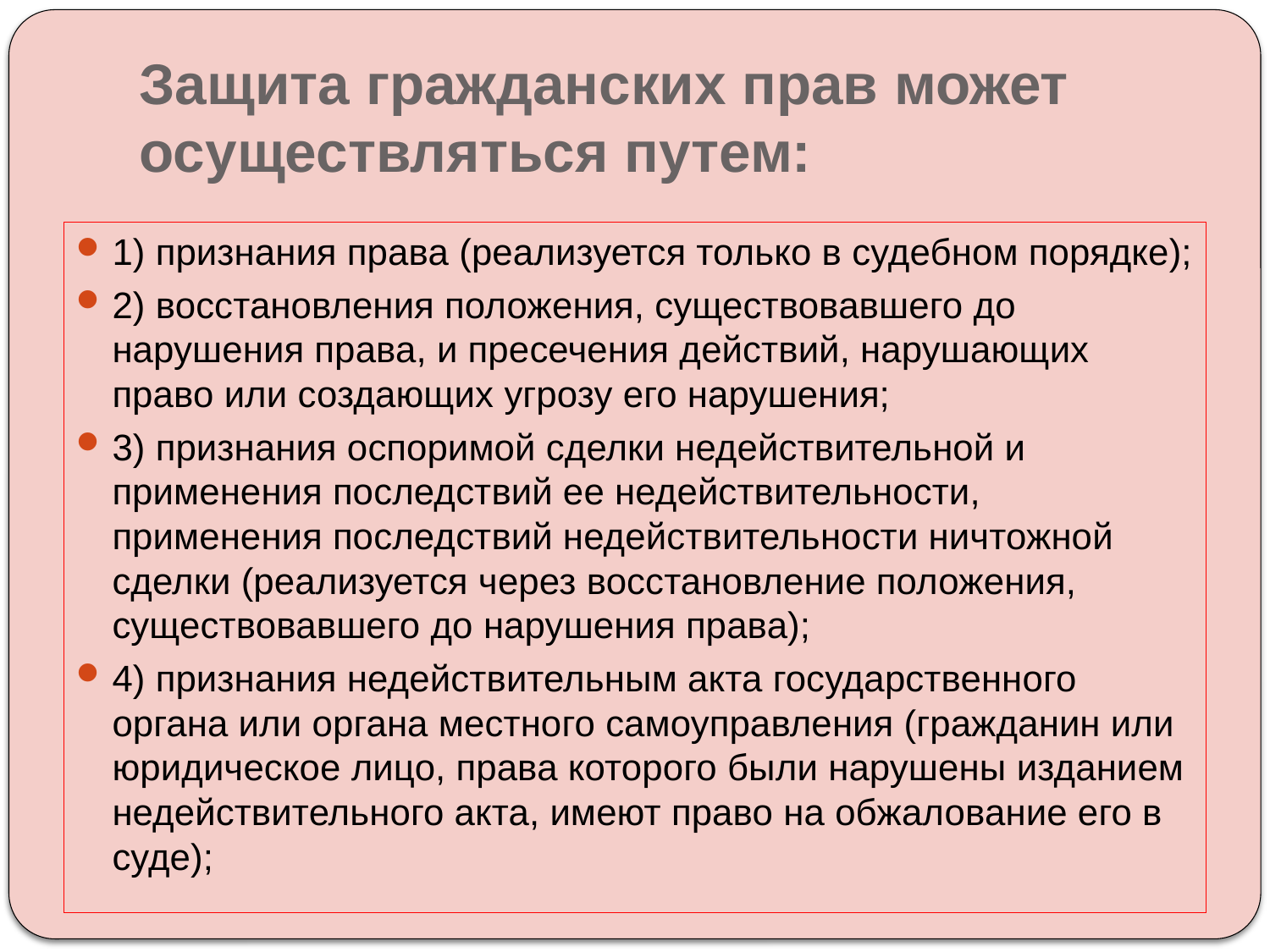

# Защита гражданских прав может осуществляться путем:
1) признания права (реализуется только в судебном порядке);
2) восстановления положения, существовавшего до нарушения права, и пресечения действий, нарушающих право или создающих угрозу его нарушения;
3) признания оспоримой сделки недействительной и применения последствий ее недействительности, применения последствий недействительности ничтожной сделки (реализуется через восстановление положения, существовавшего до нарушения права);
4) признания недействительным акта государственного органа или органа местного самоуправления (гражданин или юридическое лицо, права которого были нарушены изданием недействительного акта, имеют право на обжалование его в суде);